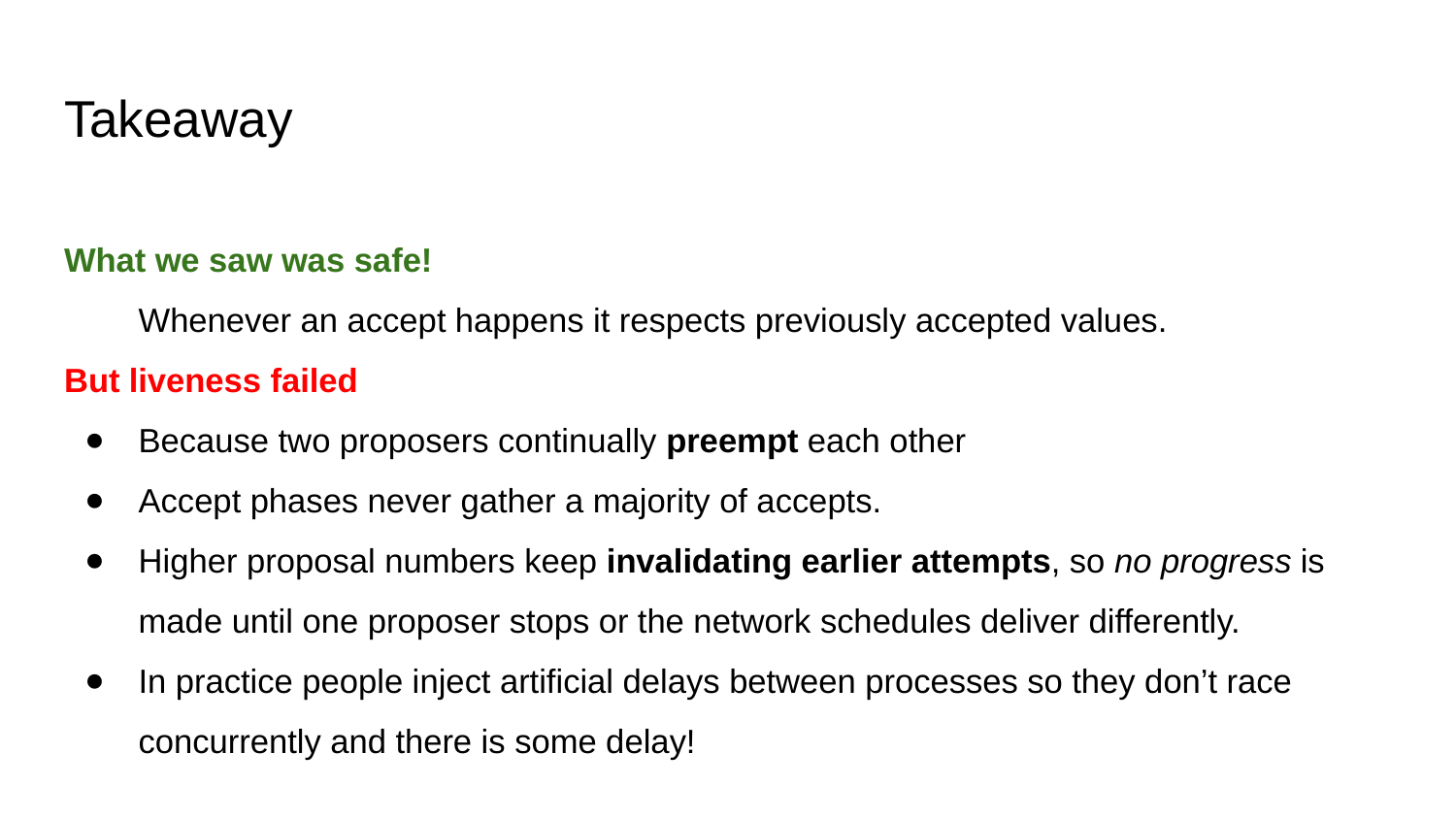

Takeaway
What we saw was safe!
Whenever an accept happens it respects previously accepted values.
But liveness failed
Because two proposers continually preempt each other
Accept phases never gather a majority of accepts.
Higher proposal numbers keep invalidating earlier attempts, so no progress is made until one proposer stops or the network schedules deliver differently.
In practice people inject artificial delays between processes so they don’t race concurrently and there is some delay!